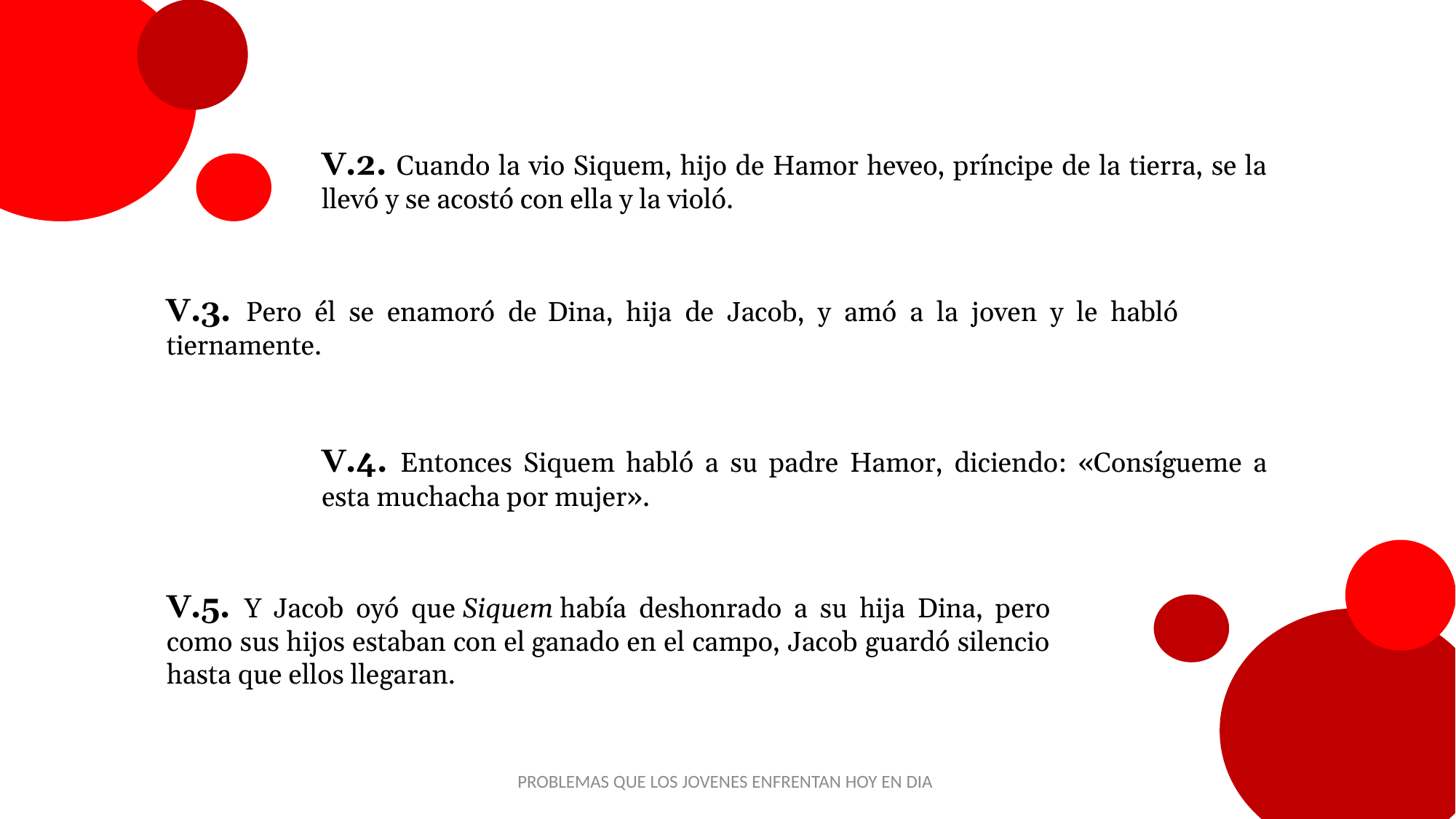

V.2. Cuando la vio Siquem, hijo de Hamor heveo, príncipe de la tierra, se la llevó y se acostó con ella y la violó.

V.3. Pero él se enamoró de Dina, hija de Jacob, y amó a la joven y le habló tiernamente.
V.4. Entonces Siquem habló a su padre Hamor, diciendo: «Consígueme a esta muchacha por mujer».

V.5. Y Jacob oyó que Siquem había deshonrado a su hija Dina, pero como sus hijos estaban con el ganado en el campo, Jacob guardó silencio hasta que ellos llegaran.

PROBLEMAS QUE LOS JOVENES ENFRENTAN HOY EN DIA
13